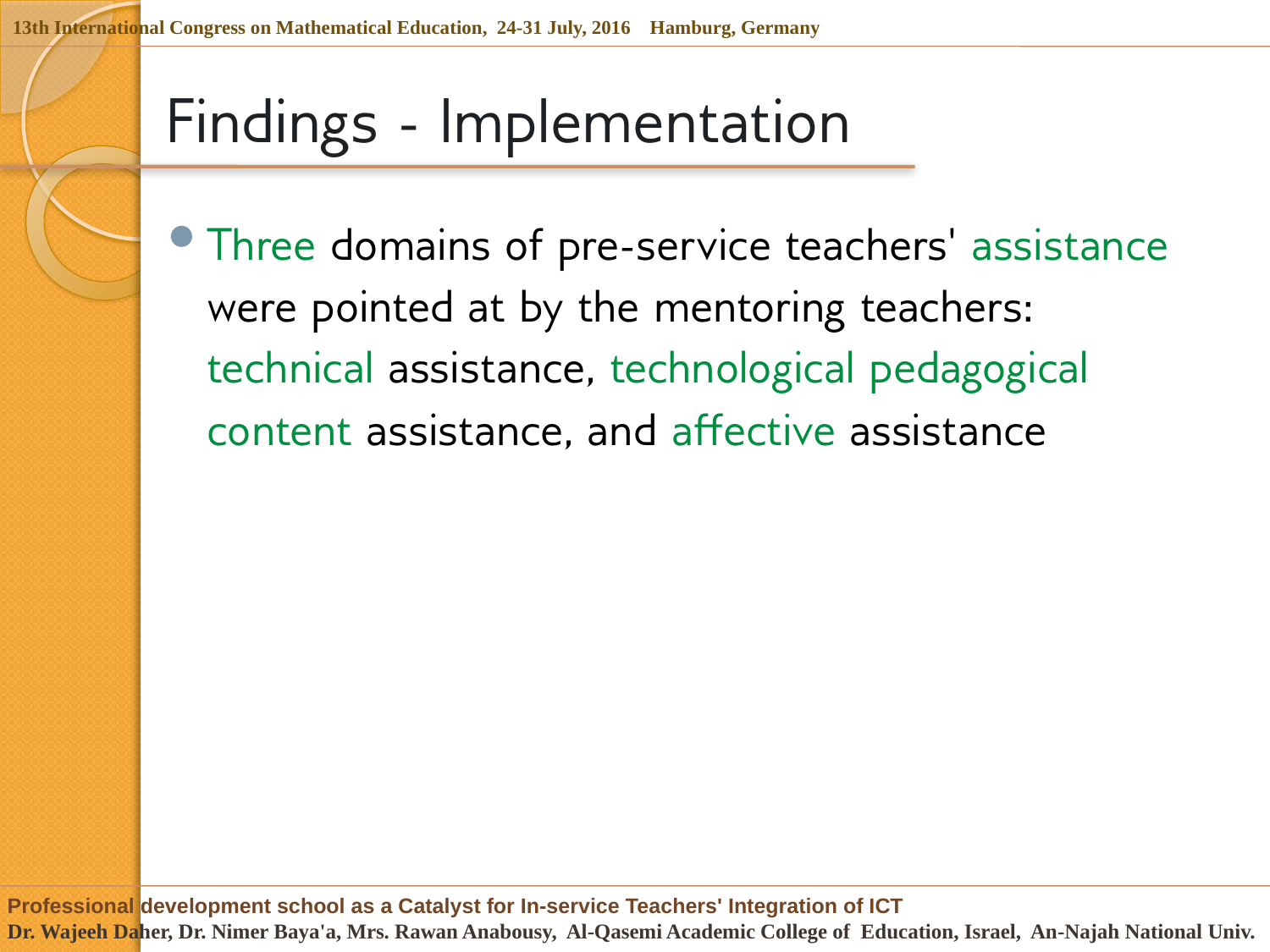

# Findings - Implementation
Three domains of pre-service teachers' assistance were pointed at by the mentoring teachers: technical assistance, technological pedagogical content assistance, and affective assistance